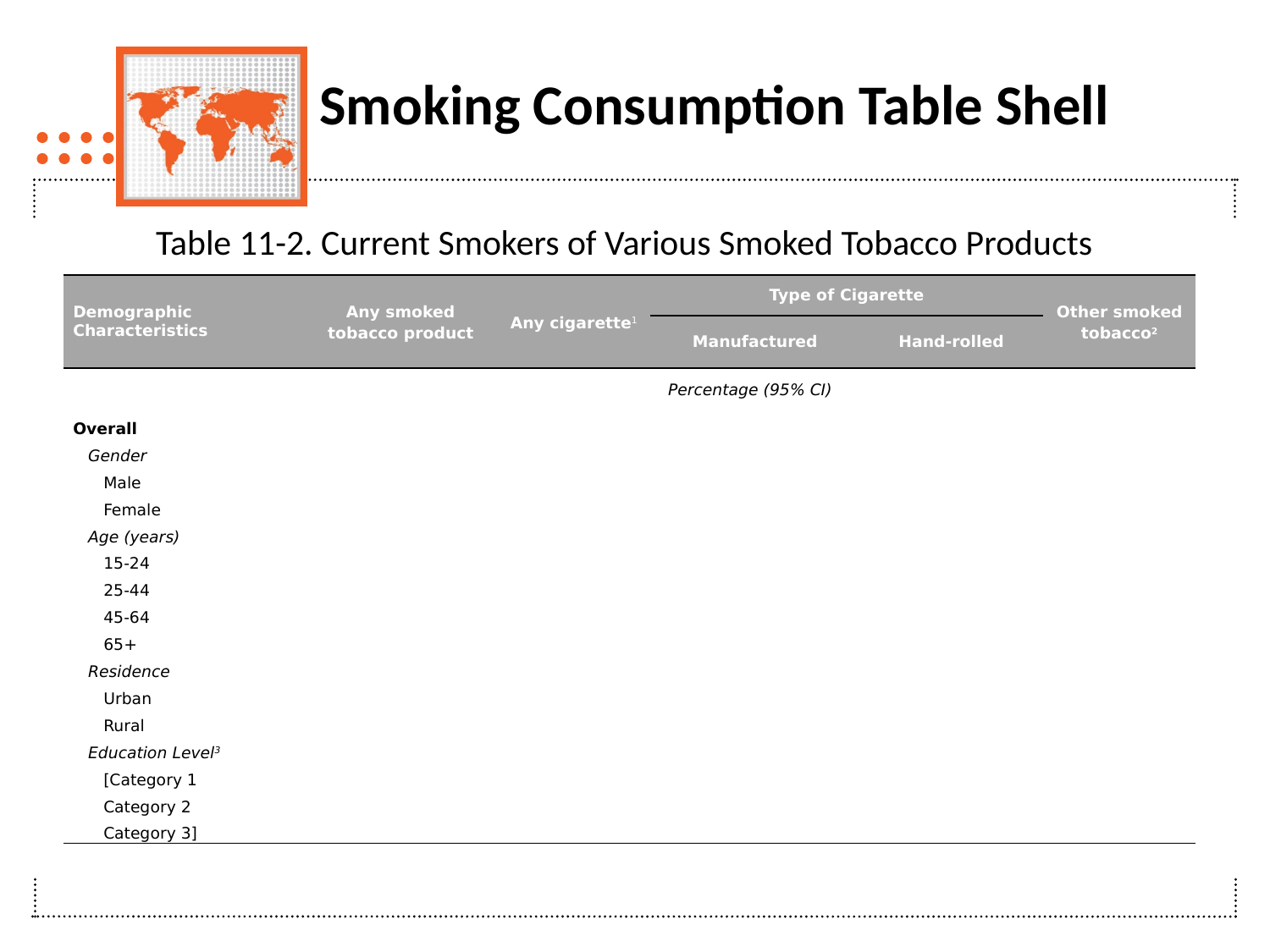

# Smoking Consumption Table Shell
Table 11-2. Current Smokers of Various Smoked Tobacco Products
| Demographic Characteristics | Any smoked tobacco product | Any cigarette1 | Type of Cigarette |  | Other smoked tobacco2 |
| --- | --- | --- | --- | --- | --- |
|  |  |  | Manufactured | Hand-rolled |  |
|  | Percentage (95% CI) |  |  |  |  |
| Overall |  |  |  |  |  |
| Gender |  |  |  |  |  |
| Male |  |  |  |  |  |
| Female |  |  |  |  |  |
| Age (years) |  |  |  |  |  |
| 15-24 |  |  |  |  |  |
| 25-44 |  |  |  |  |  |
| 45-64 |  |  |  |  |  |
| 65+ |  |  |  |  |  |
| Residence |  |  |  |  |  |
| Urban |  |  |  |  |  |
| Rural |  |  |  |  |  |
| Education Level3 |  |  |  |  |  |
| [Category 1 |  |  |  |  |  |
| Category 2 |  |  |  |  |  |
| Category 3] |  |  |  |  |  |